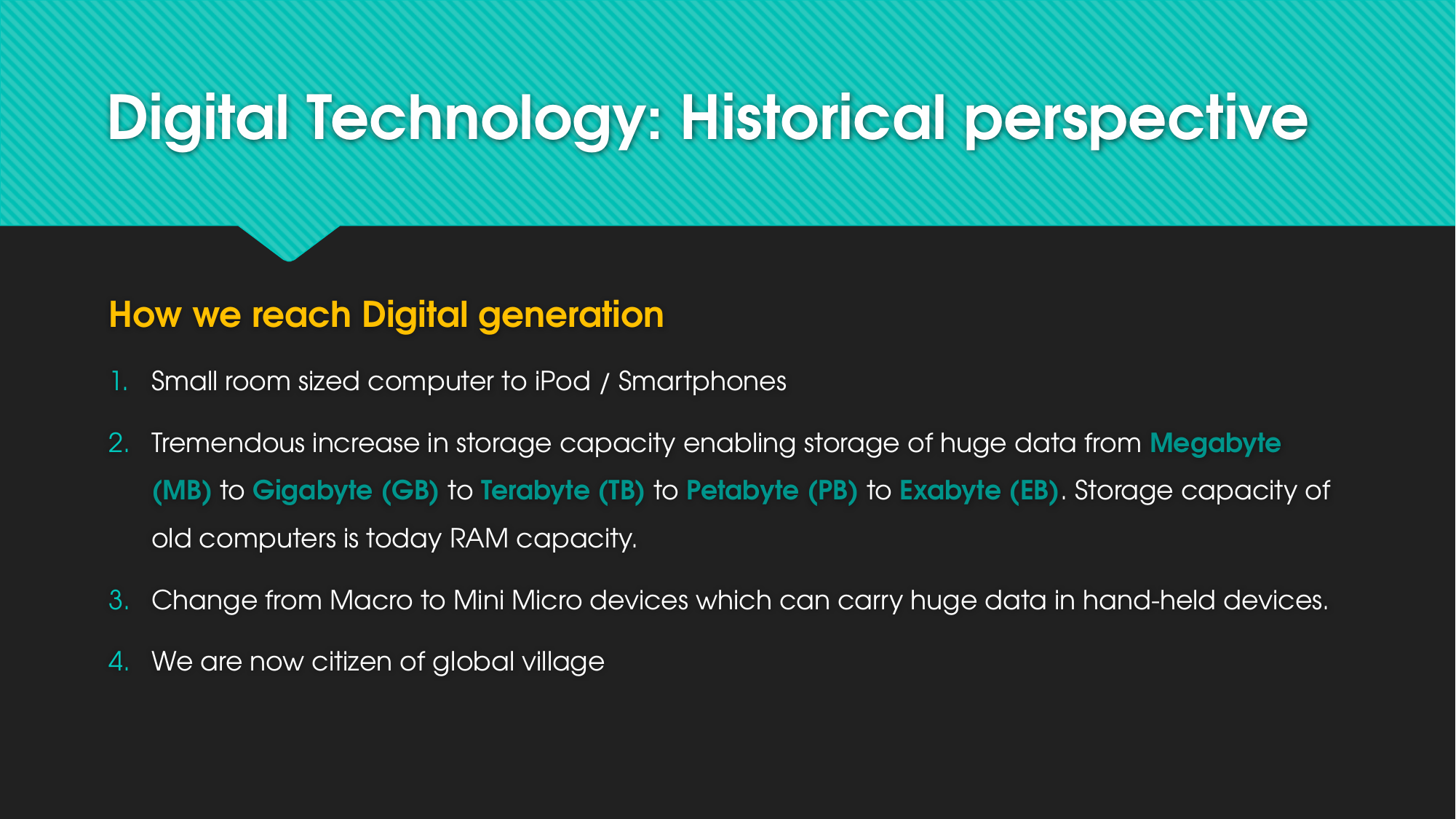

# Digital Technology: Historical perspective
How we reach Digital generation
Small room sized computer to iPod / Smartphones
Tremendous increase in storage capacity enabling storage of huge data from Megabyte (MB) to Gigabyte (GB) to Terabyte (TB) to Petabyte (PB) to Exabyte (EB). Storage capacity of old computers is today RAM capacity.
Change from Macro to Mini Micro devices which can carry huge data in hand-held devices.
We are now citizen of global village